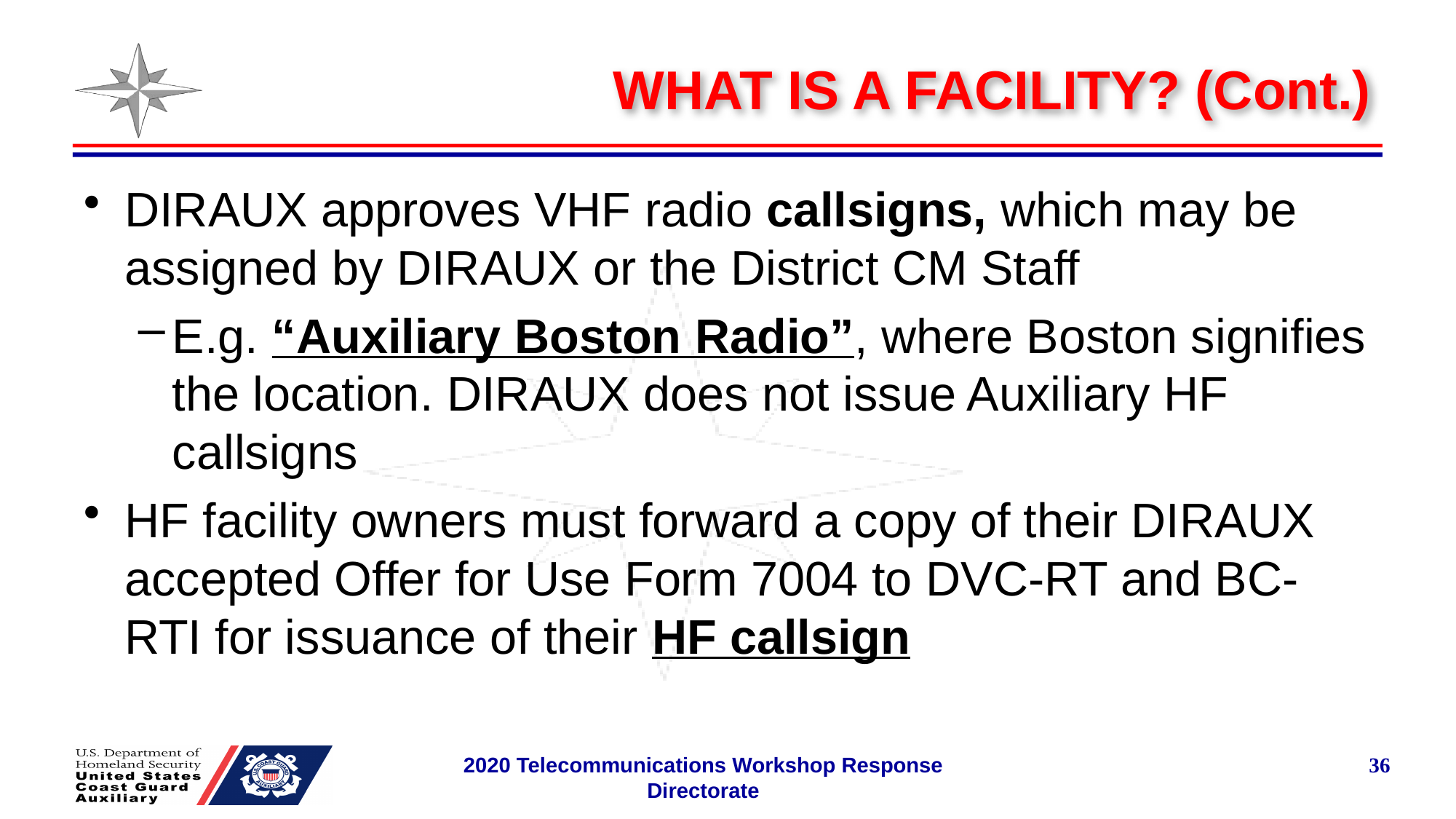

# WHAT IS A FACILITY? (Cont.)
DIRAUX approves VHF radio callsigns, which may be assigned by DIRAUX or the District CM Staff
E.g. “Auxiliary Boston Radio”, where Boston signifies the location. DIRAUX does not issue Auxiliary HF callsigns
HF facility owners must forward a copy of their DIRAUX accepted Offer for Use Form 7004 to DVC-RT and BC-RTI for issuance of their HF callsign
2020 Telecommunications Workshop Response Directorate
36